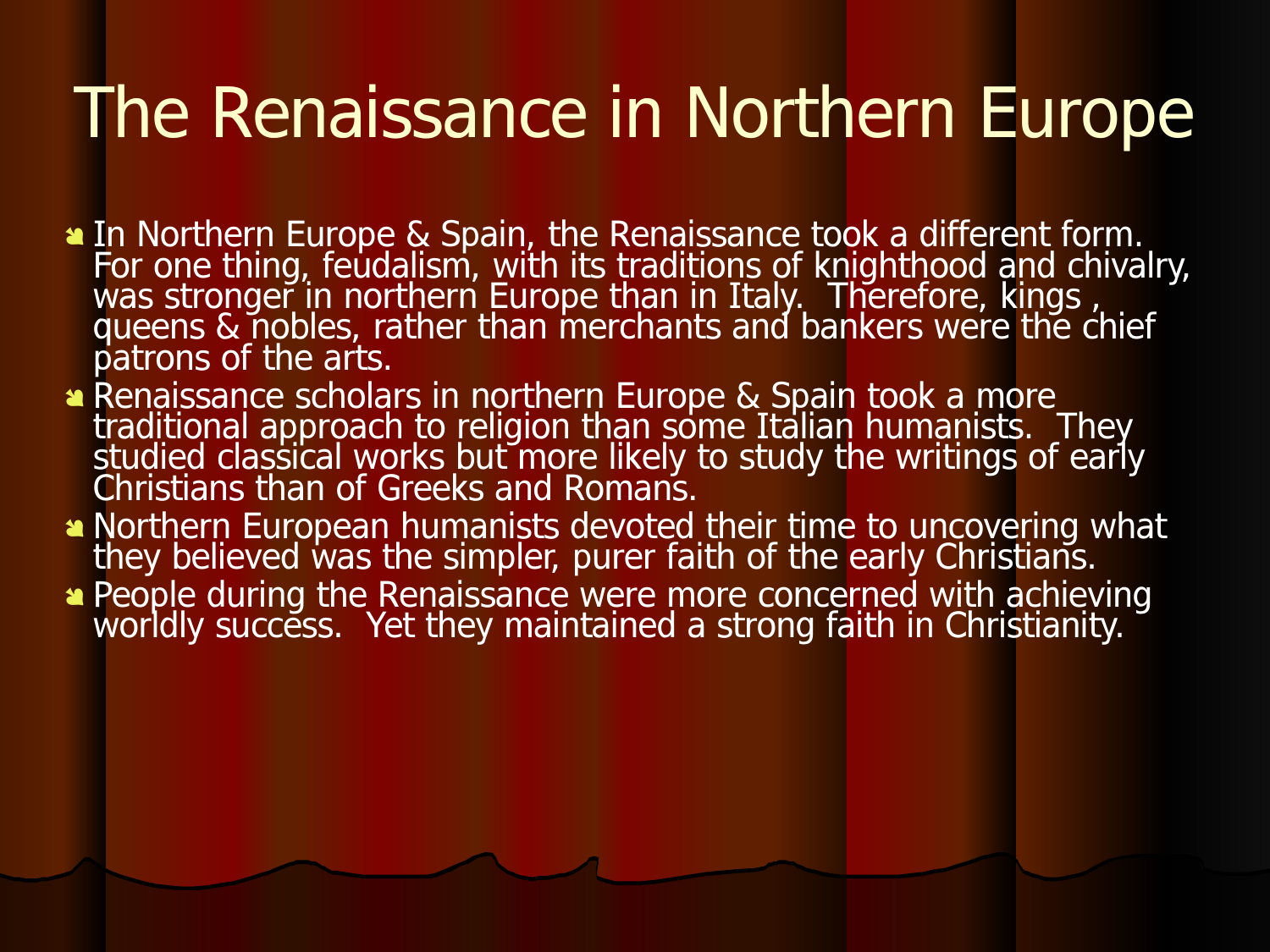

The Renaissance in Northern Europe
In Northern Europe & Spain, the Renaissance took a different form.  For one thing, feudalism, with its traditions of knighthood and chivalry, was stronger in northern Europe than in Italy.  Therefore, kings , queens & nobles, rather than merchants and bankers were the chief patrons of the arts.
Renaissance scholars in northern Europe & Spain took a more traditional approach to religion than some Italian humanists.  They studied classical works but more likely to study the writings of early Christians than of Greeks and Romans.
Northern European humanists devoted their time to uncovering what they believed was the simpler, purer faith of the early Christians.
People during the Renaissance were more concerned with achieving worldly success.  Yet they maintained a strong faith in Christianity.